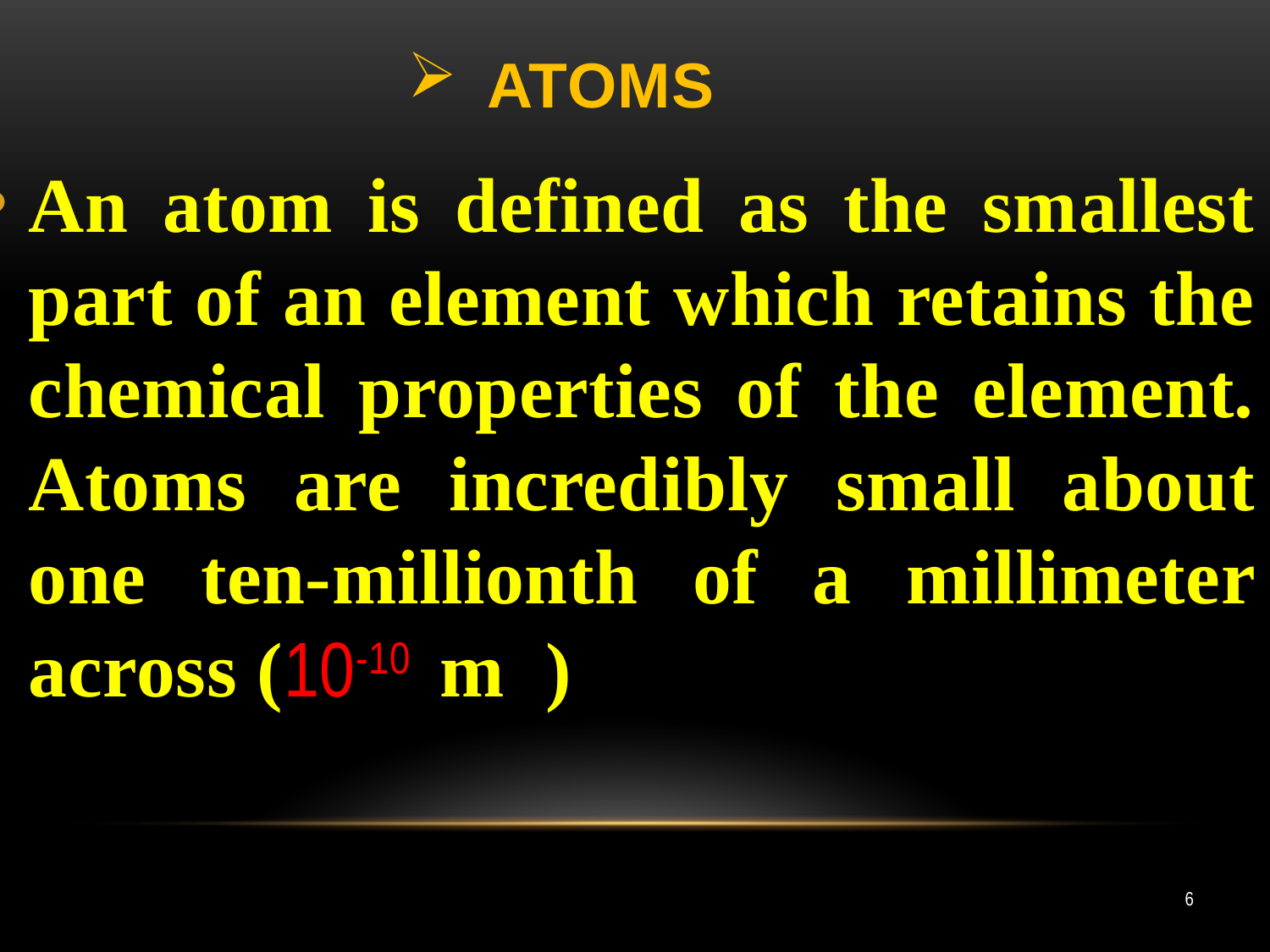

# ATOMS
An atom is defined as the smallest part of an element which retains the chemical properties of the element. Atoms are incredibly small about one ten-millionth of a millimeter across (10-10  m  )
6